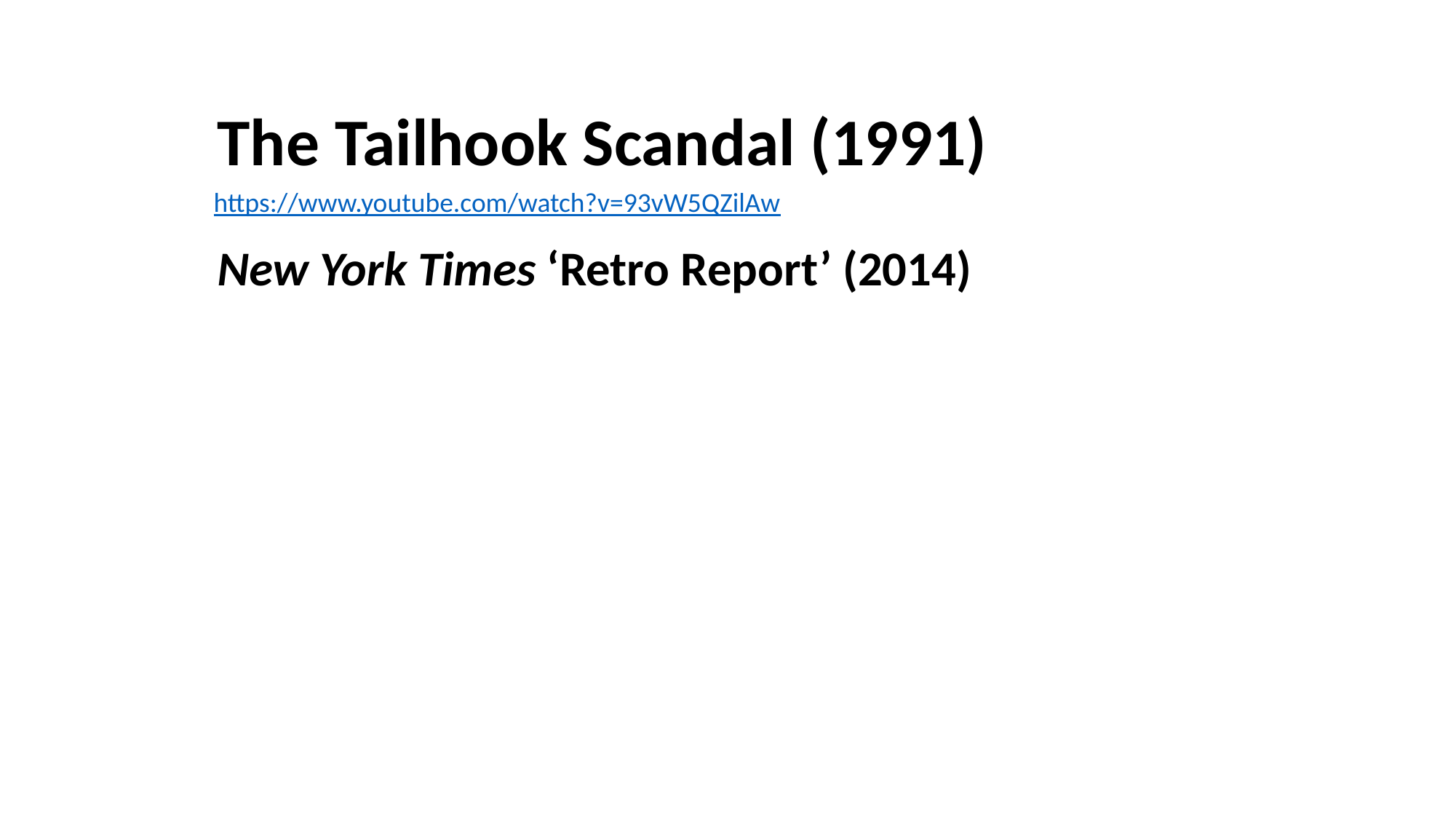

The Tailhook Scandal (1991)

New York Times ‘Retro Report’ (2014)

https://www.youtube.com/watch?v=93vW5QZilAw